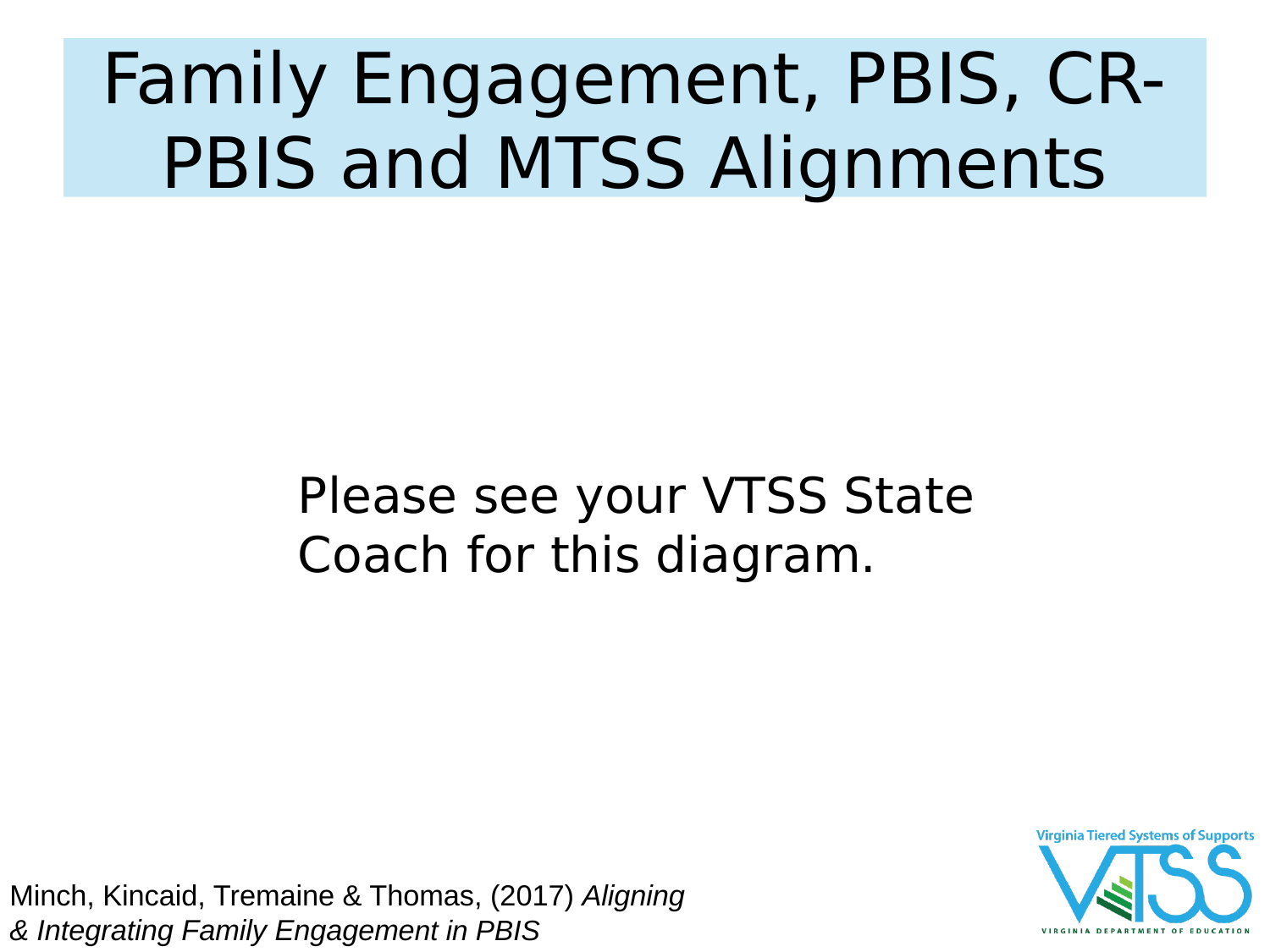

# Family Engagement, PBIS, CR-PBIS and MTSS Alignments
Please see your VTSS State
Coach for this diagram.
Minch, Kincaid, Tremaine & Thomas, (2017) Aligning & Integrating Family Engagement in PBIS